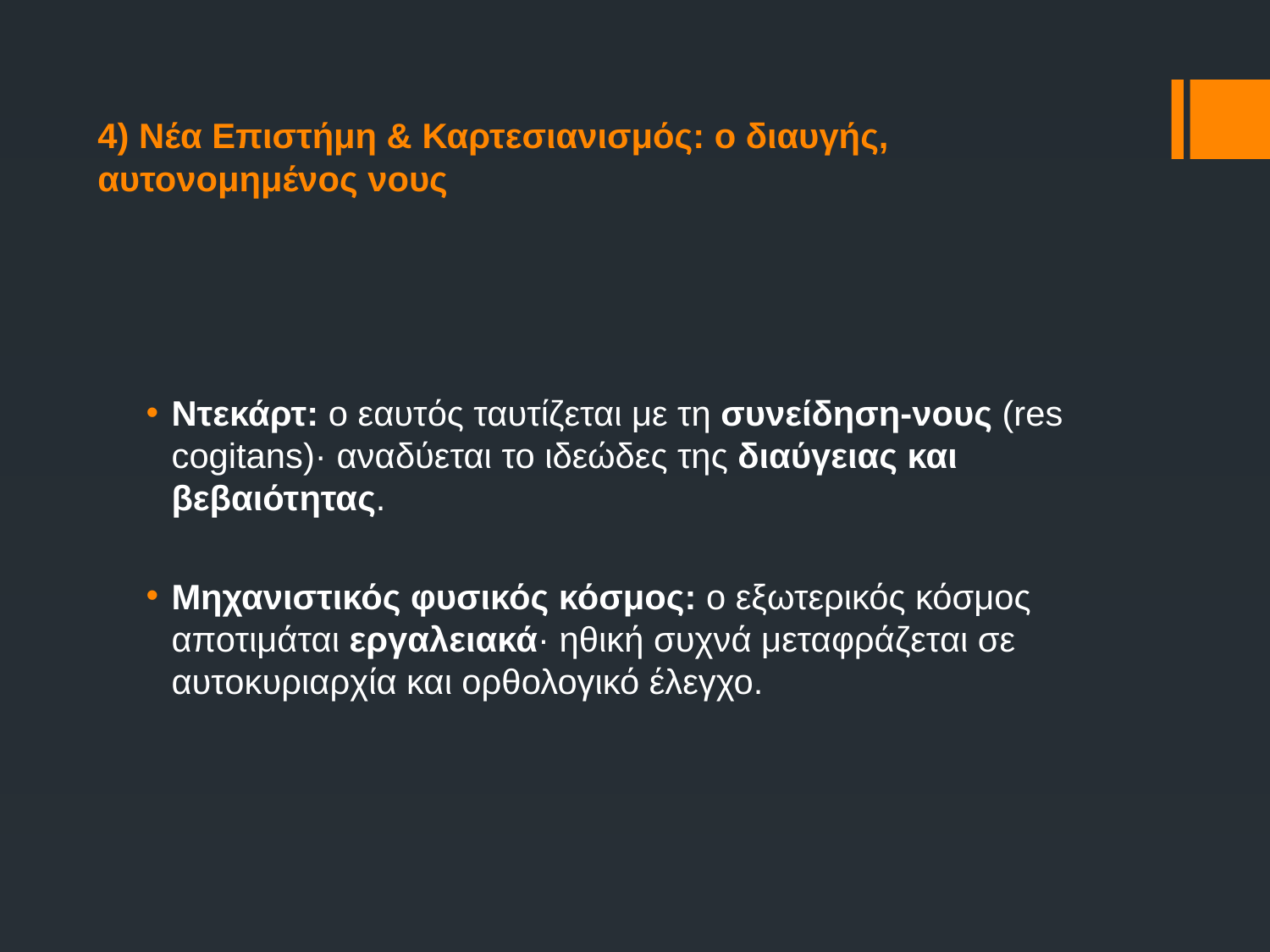

# 4) Νέα Επιστήμη & Καρτεσιανισμός: ο διαυγής, αυτονομημένος νους
Ντεκάρτ: ο εαυτός ταυτίζεται με τη συνείδηση-νους (res cogitans)· αναδύεται το ιδεώδες της διαύγειας και βεβαιότητας.

Μηχανιστικός φυσικός κόσμος: ο εξωτερικός κόσμος αποτιμάται εργαλειακά· ηθική συχνά μεταφράζεται σε αυτοκυριαρχία και ορθολογικό έλεγχο.